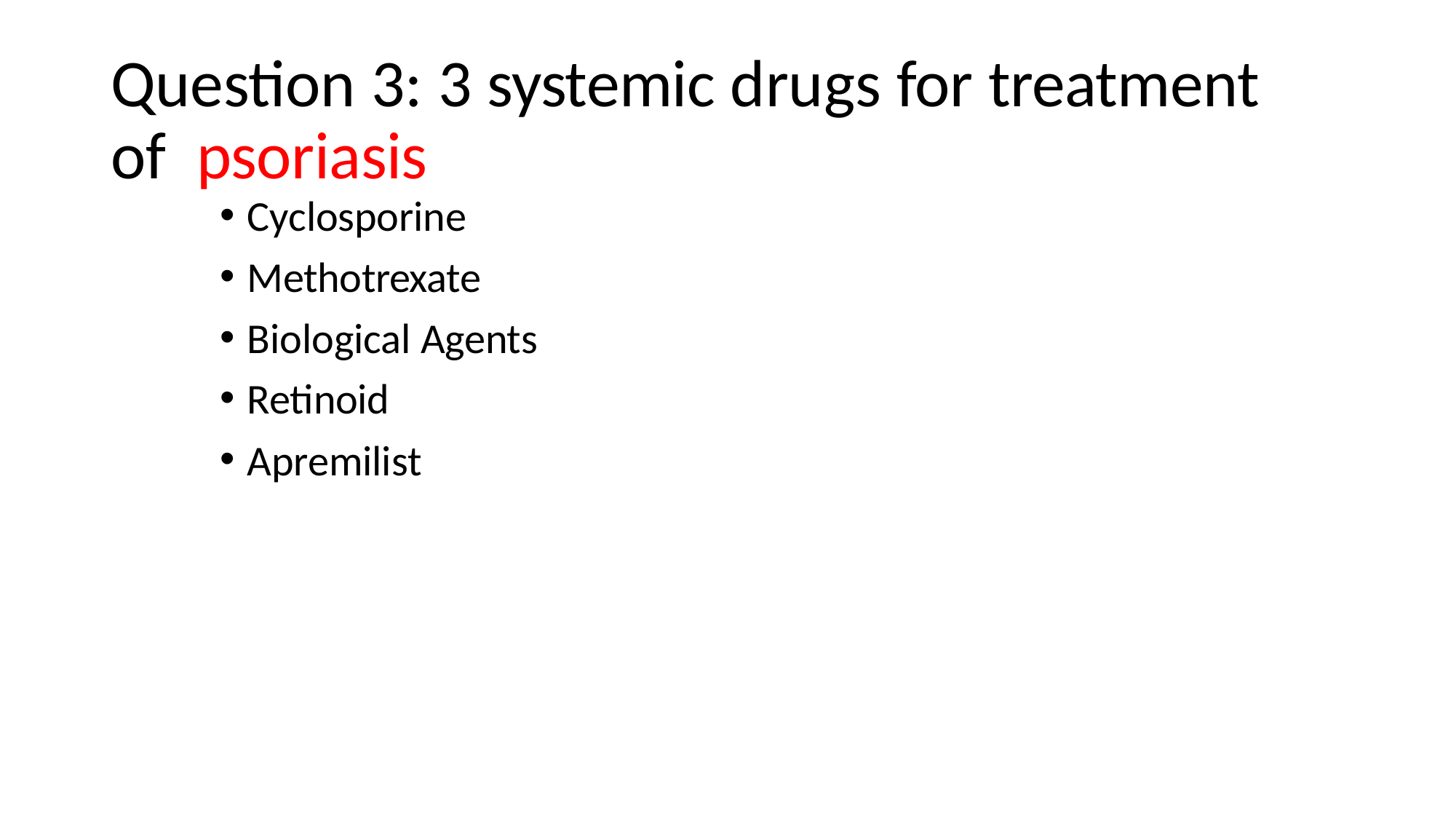

# Question 3: 3 systemic drugs for treatment of  psoriasis
Cyclosporine
Methotrexate
Biological Agents
Retinoid
Apremilist